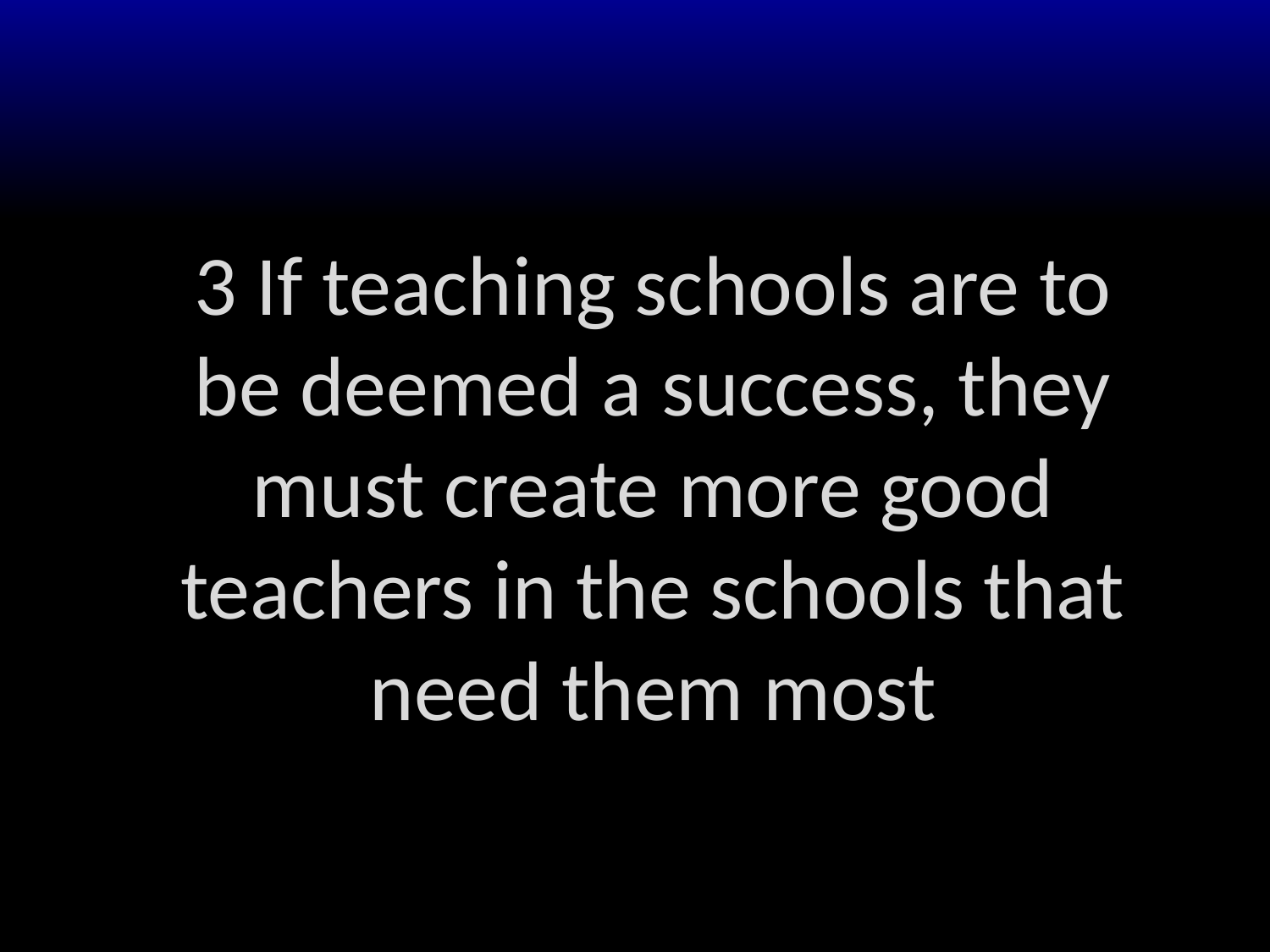

3 If teaching schools are to be deemed a success, they must create more good teachers in the schools that need them most